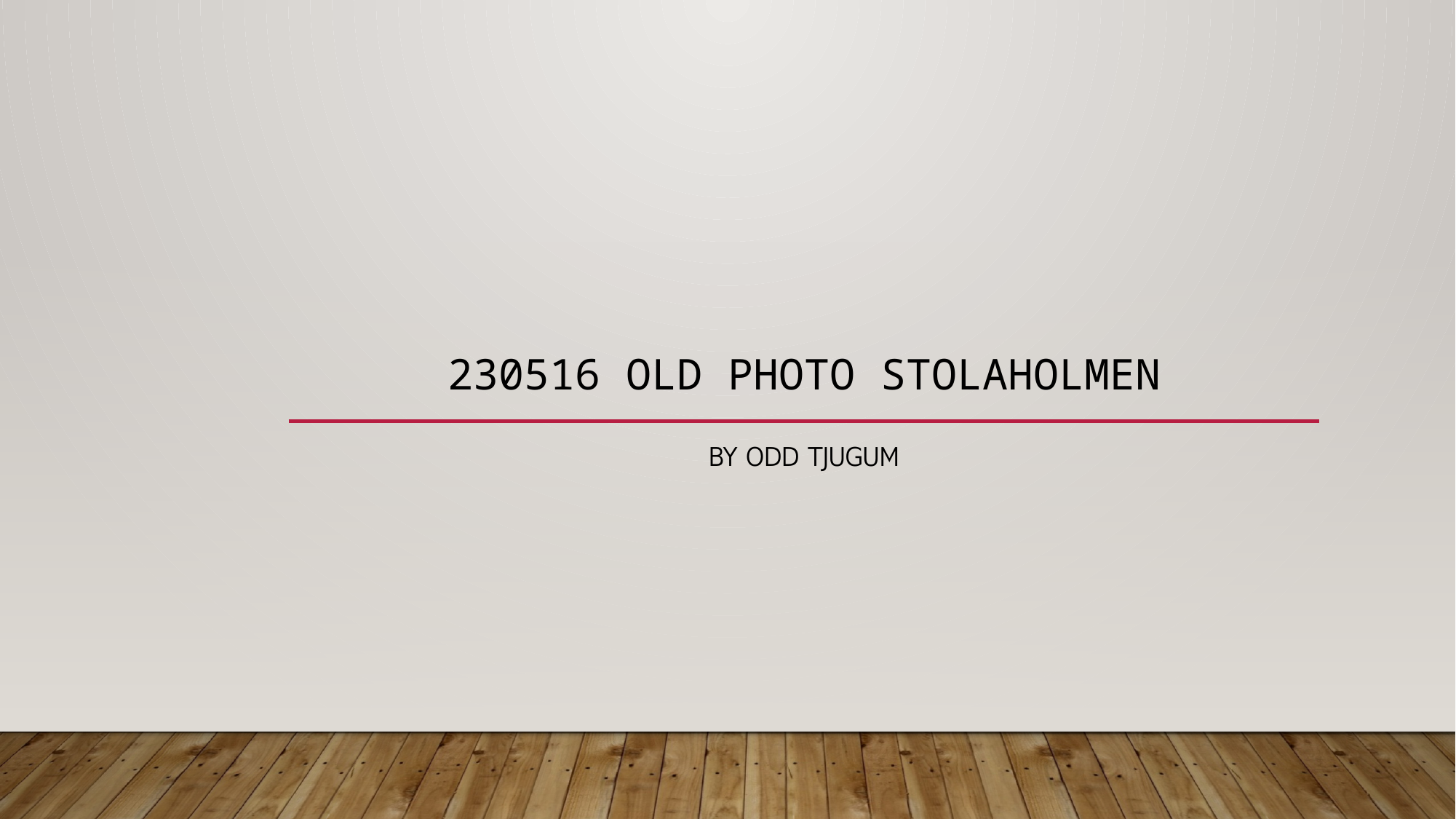

# 230516 Old Photo Stolaholmen
by Odd Tjugum